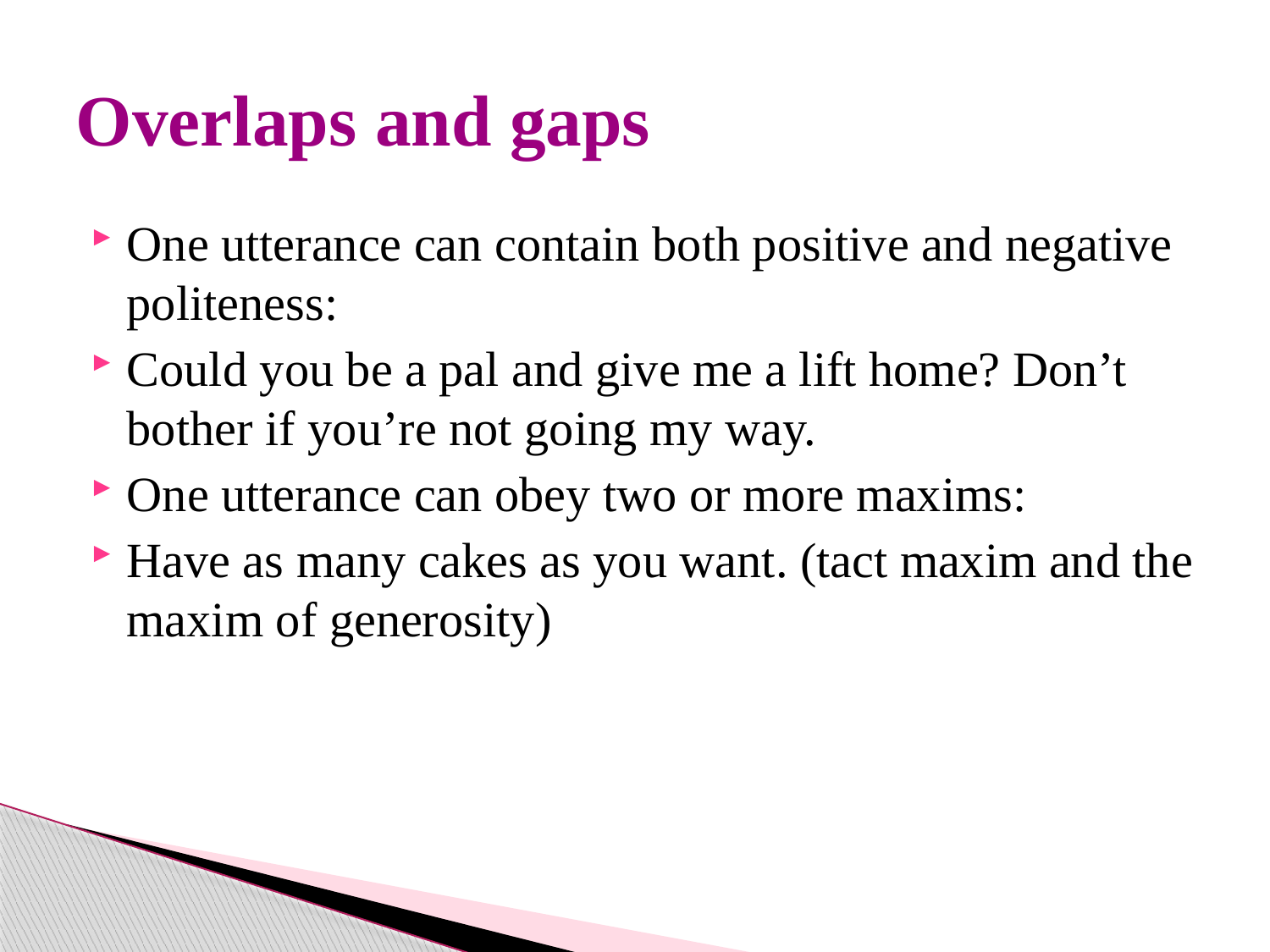

# Overlaps and gaps
One utterance can contain both positive and negative politeness:
Could you be a pal and give me a lift home? Don’t bother if you’re not going my way.
One utterance can obey two or more maxims:
Have as many cakes as you want. (tact maxim and the maxim of generosity)